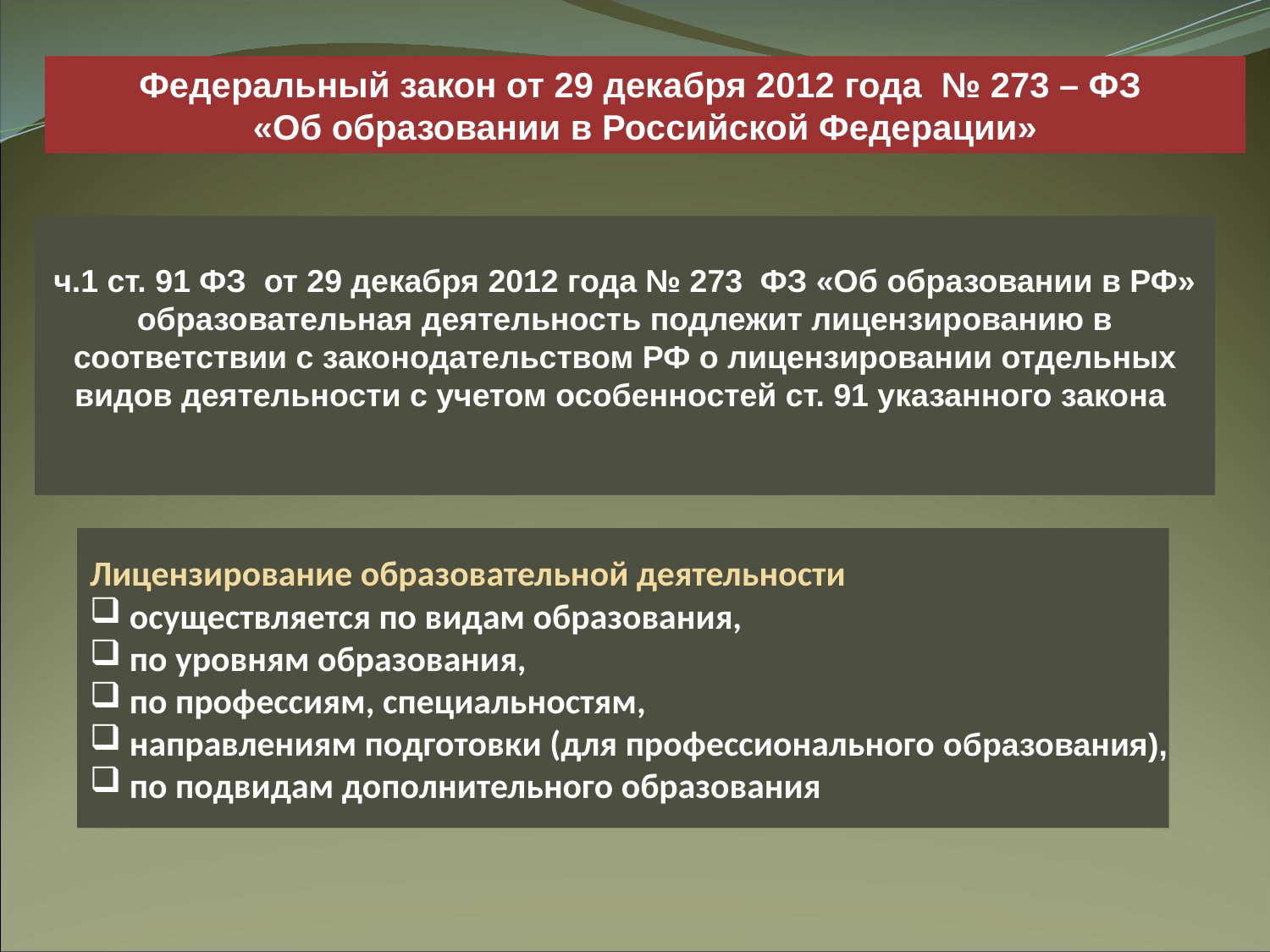

Федеральный закон от 29 декабря 2012 года  № 273 – ФЗ
«Об образовании в Российской Федерации»

ч.1 ст. 91 ФЗ  от 29 декабря 2012 года № 273  ФЗ «Об образовании в РФ» образовательная деятельность подлежит лицензированию в соответствии с законодательством РФ о лицензировании отдельных видов деятельности с учетом особенностей ст. 91 указанного закона

Лицензирование образовательной деятельности
 осуществляется по видам образования,
 по уровням образования,
 по профессиям, специальностям,
 направлениям подготовки (для профессионального образования),
 по подвидам дополнительного образования